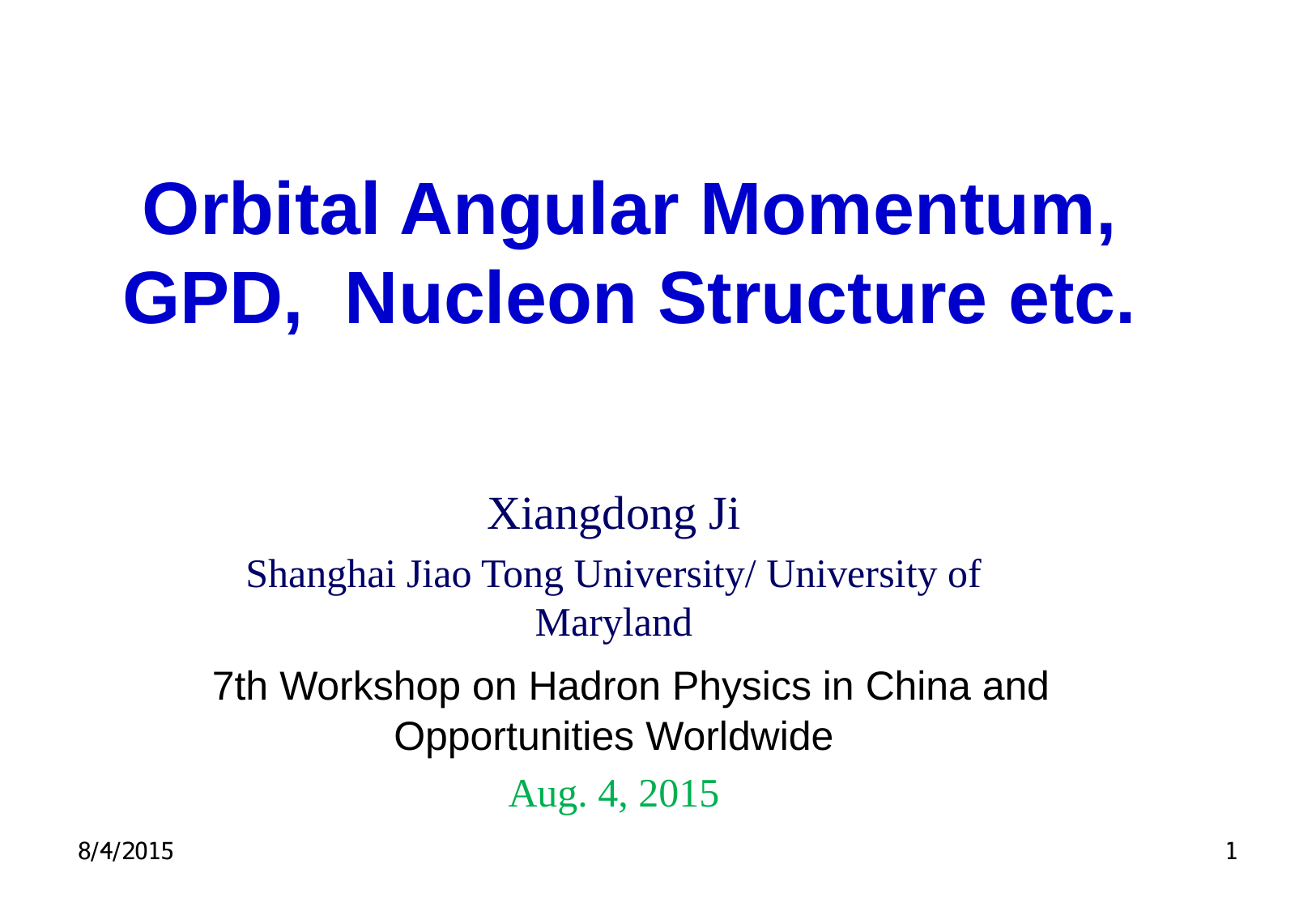

Orbital Angular Momentum, GPD,  Nucleon Structure etc.
Xiangdong Ji
Shanghai Jiao Tong University/ University of Maryland
   7th Workshop on Hadron Physics in China and Opportunities Worldwide
Aug. 4, 2015
8/4/2015
1